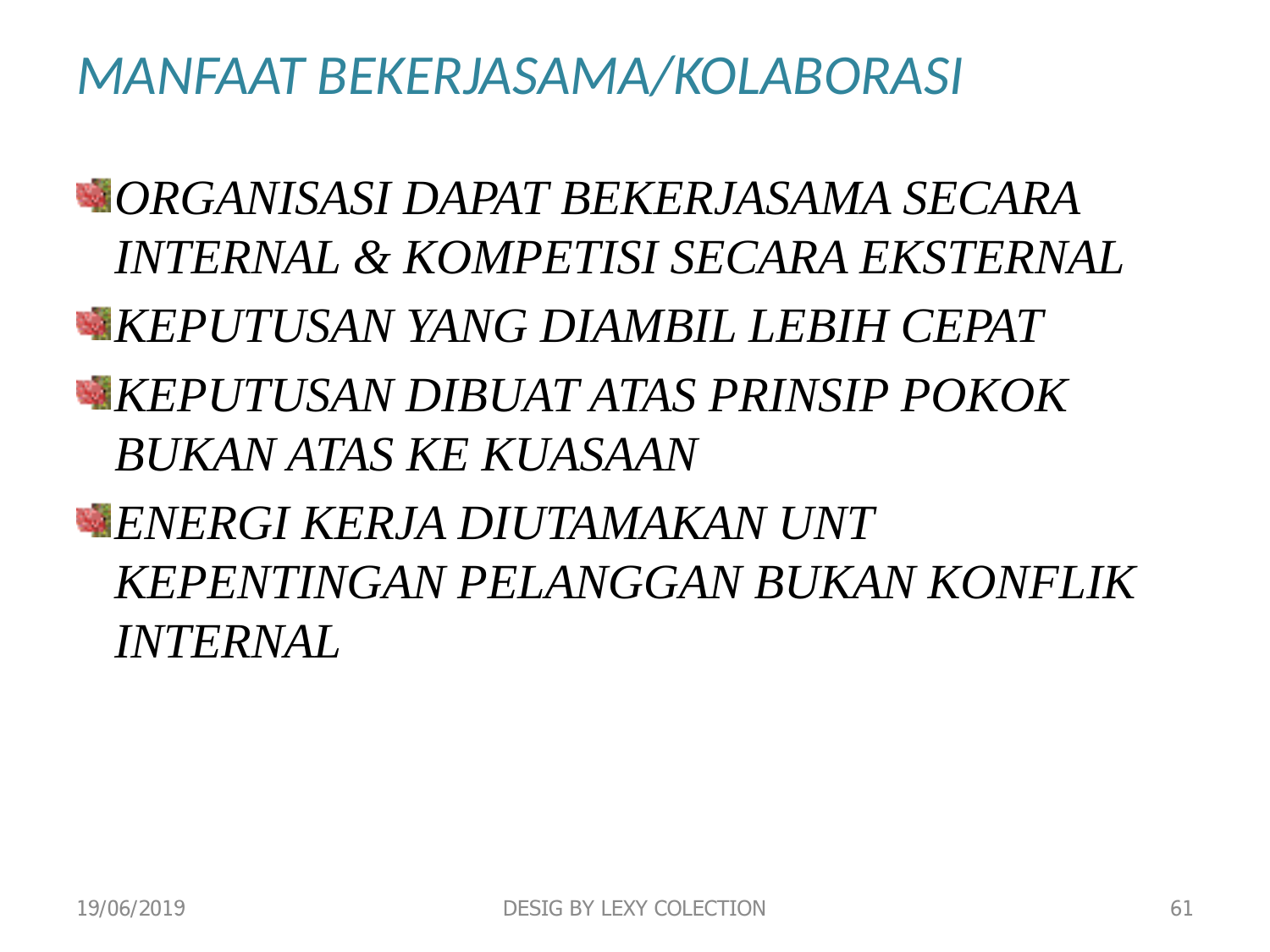

MANFAAT BEKERJASAMA/KOLABORASI

ORGANISASI DAPAT BEKERJASAMA SECARA INTERNAL & KOMPETISI SECARA EKSTERNAL
KEPUTUSAN YANG DIAMBIL LEBIH CEPAT
KEPUTUSAN DIBUAT ATAS PRINSIP POKOK BUKAN ATAS KE KUASAAN
ENERGI KERJA DIUTAMAKAN UNT KEPENTINGAN PELANGGAN BUKAN KONFLIK INTERNAL
19/06/2019
DESIG BY LEXY COLECTION
61